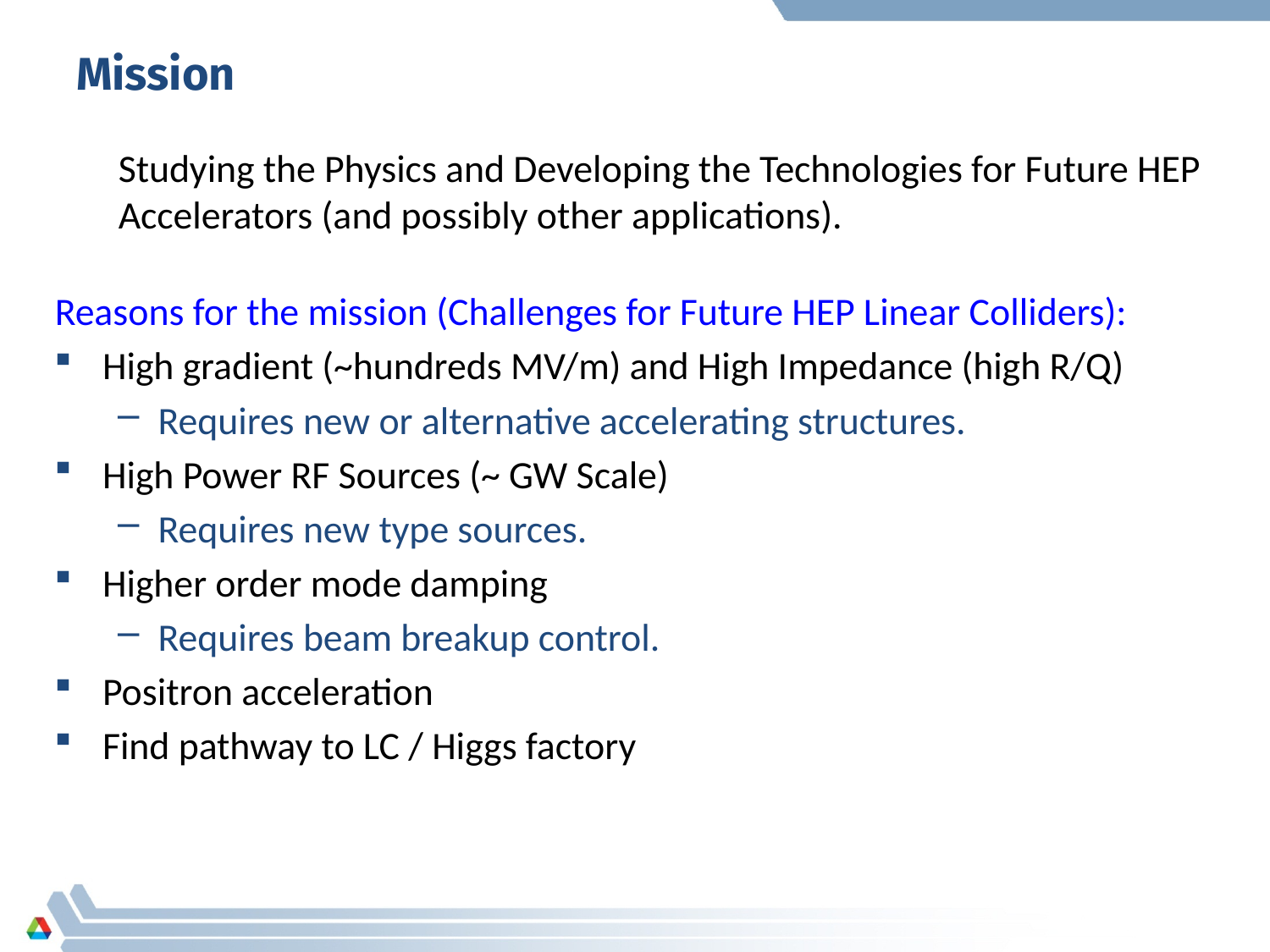

# Mission
Studying the Physics and Developing the Technologies for Future HEP Accelerators (and possibly other applications).

Reasons for the mission (Challenges for Future HEP Linear Colliders):
High gradient (~hundreds MV/m) and High Impedance (high R/Q)
Requires new or alternative accelerating structures.
High Power RF Sources (~ GW Scale)
Requires new type sources.
Higher order mode damping
Requires beam breakup control.
Positron acceleration
Find pathway to LC / Higgs factory